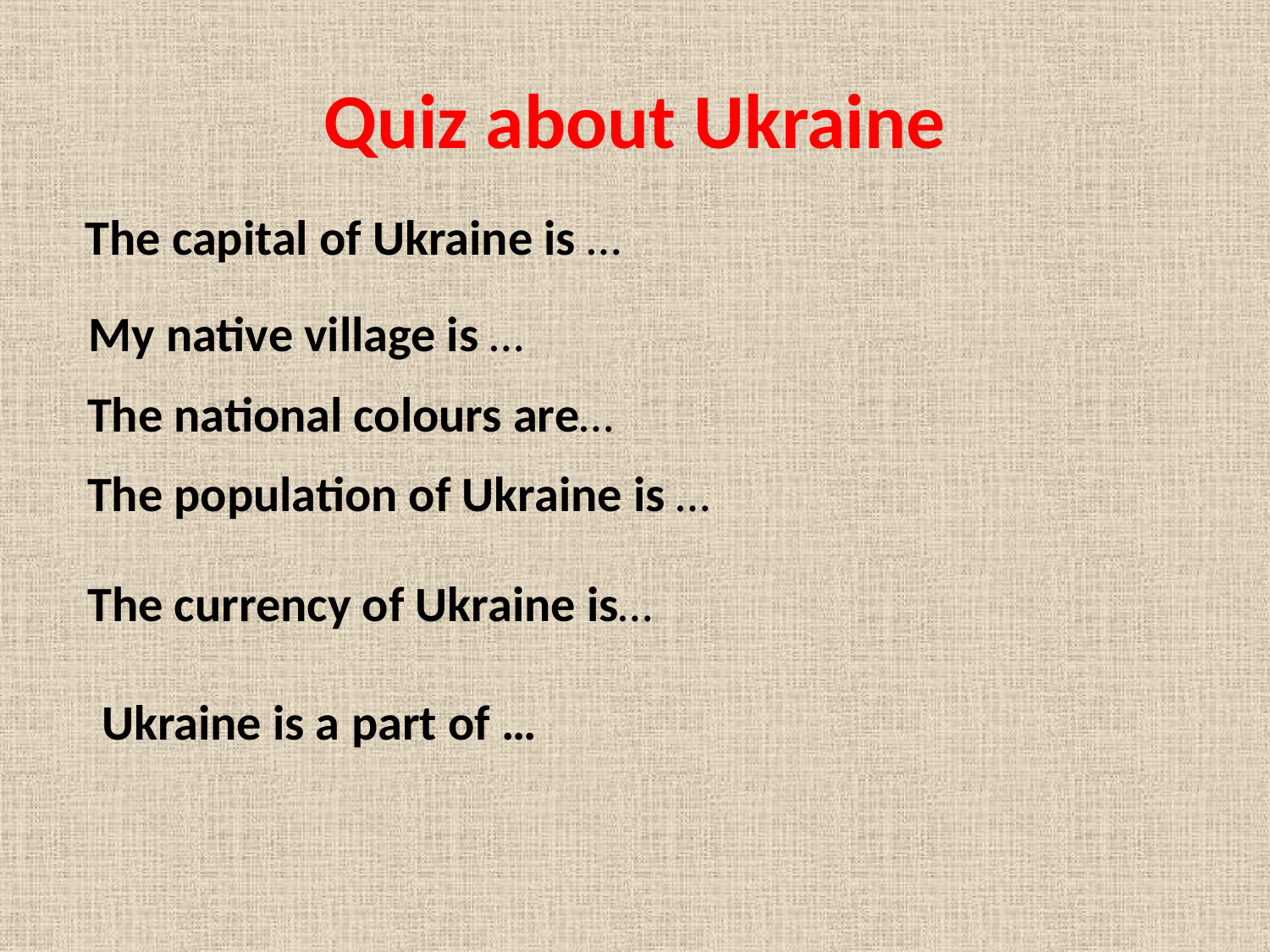

# Quiz about Ukraine
	The capital of Ukraine is …

 My native village is …
The national colours are…

The population of Ukraine is …

The currency of Ukraine is…
Ukraine is a part of …